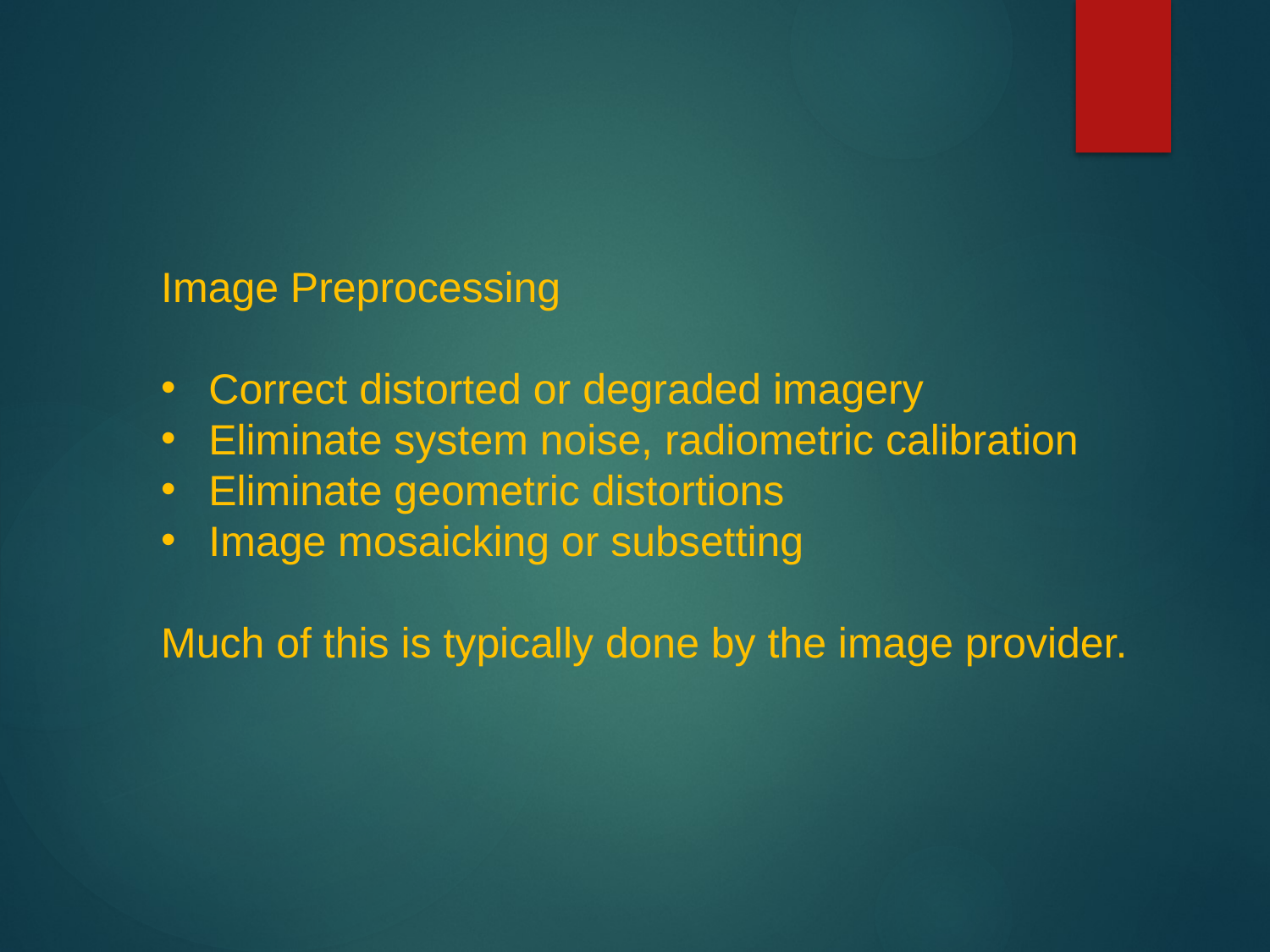

Image Preprocessing

Correct distorted or degraded imagery
Eliminate system noise, radiometric calibration
Eliminate geometric distortions
Image mosaicking or subsetting

Much of this is typically done by the image provider.